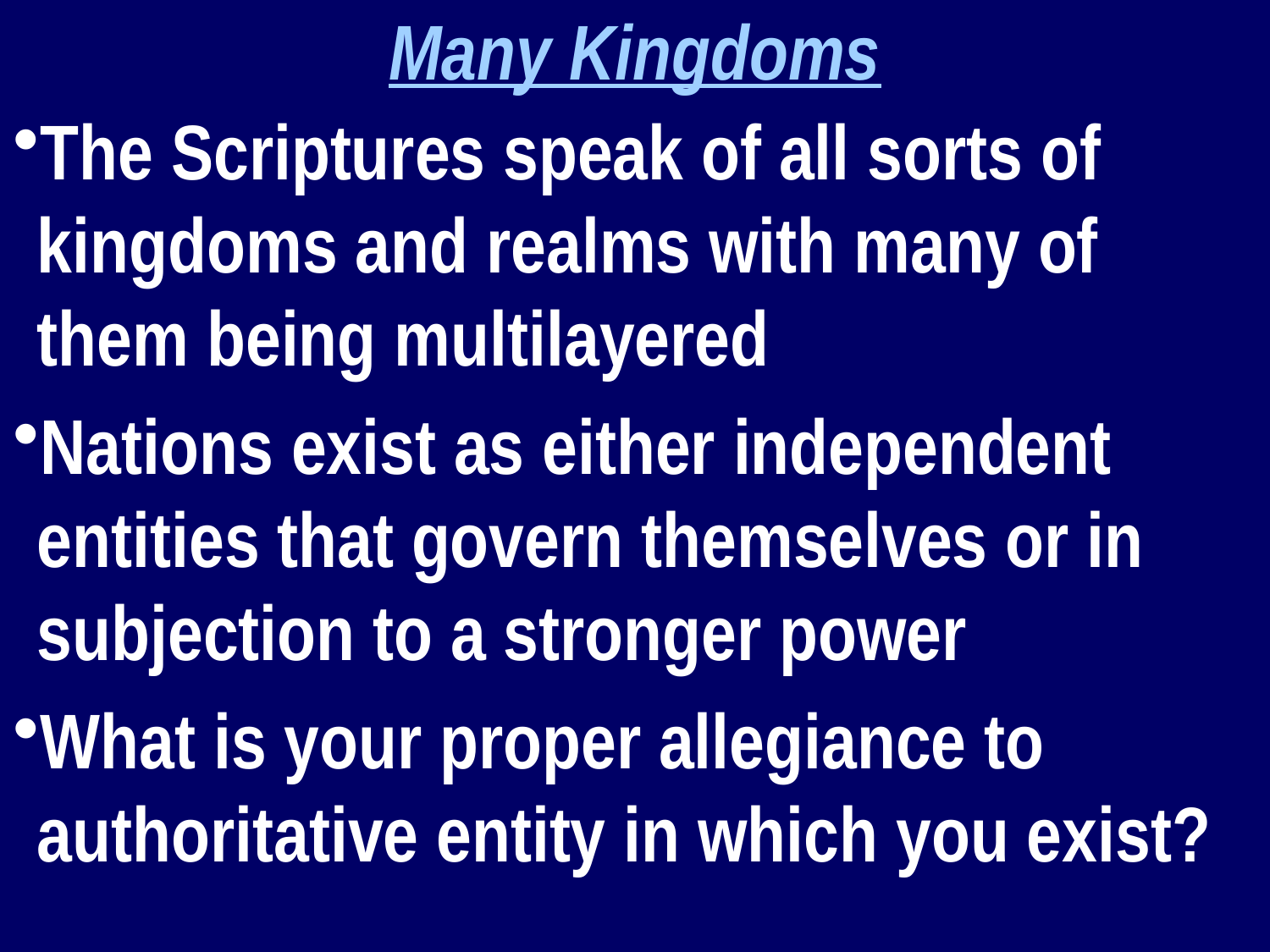

Many Kingdoms
The Scriptures speak of all sorts of kingdoms and realms with many of them being multilayered
Nations exist as either independent entities that govern themselves or in subjection to a stronger power
What is your proper allegiance to authoritative entity in which you exist?